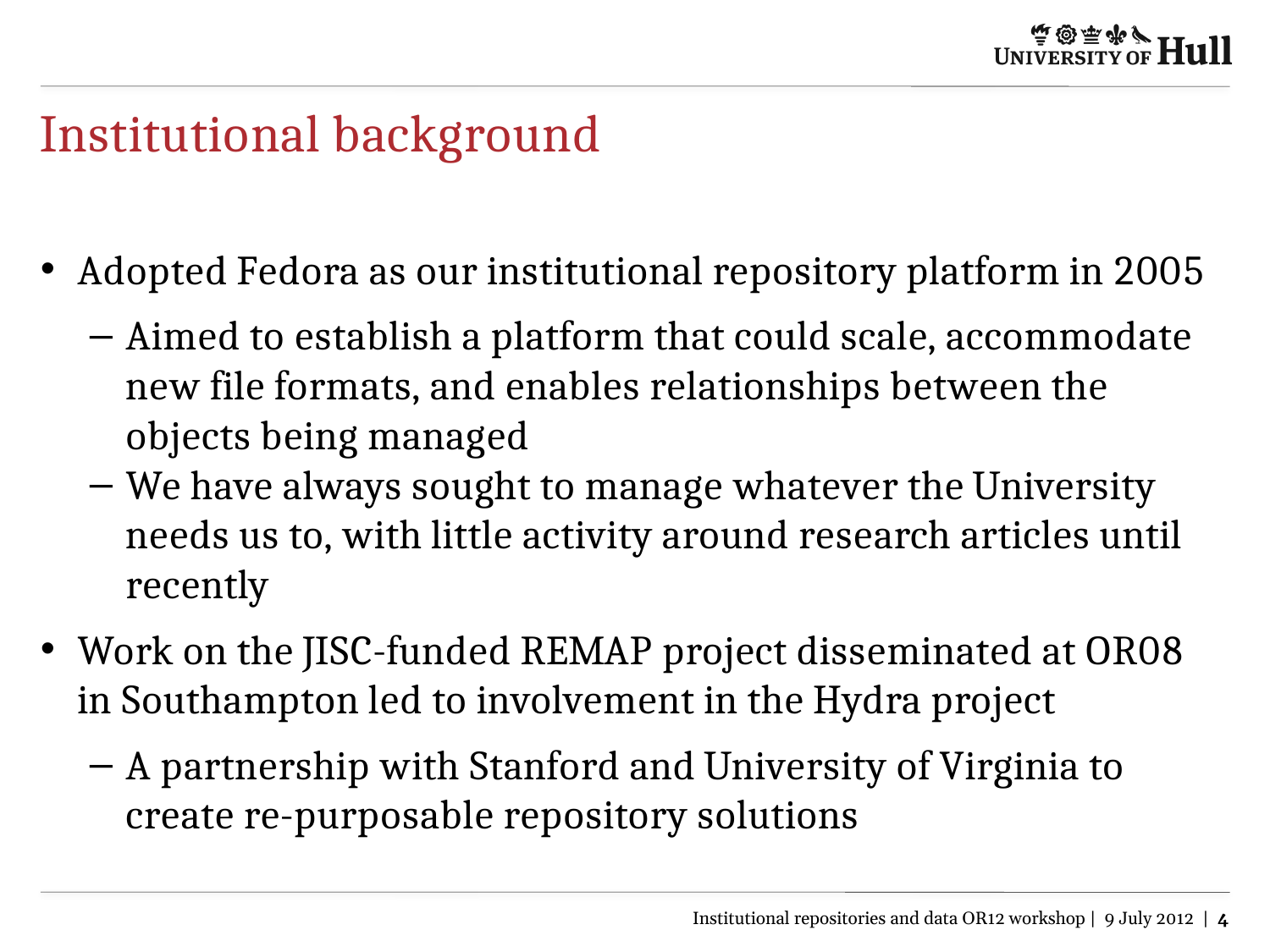

# Institutional background
Adopted Fedora as our institutional repository platform in 2005
Aimed to establish a platform that could scale, accommodate new file formats, and enables relationships between the objects being managed
We have always sought to manage whatever the University needs us to, with little activity around research articles until recently
Work on the JISC-funded REMAP project disseminated at OR08 in Southampton led to involvement in the Hydra project
A partnership with Stanford and University of Virginia to create re-purposable repository solutions
Institutional repositories and data OR12 workshop |  9 July 2012  |  4